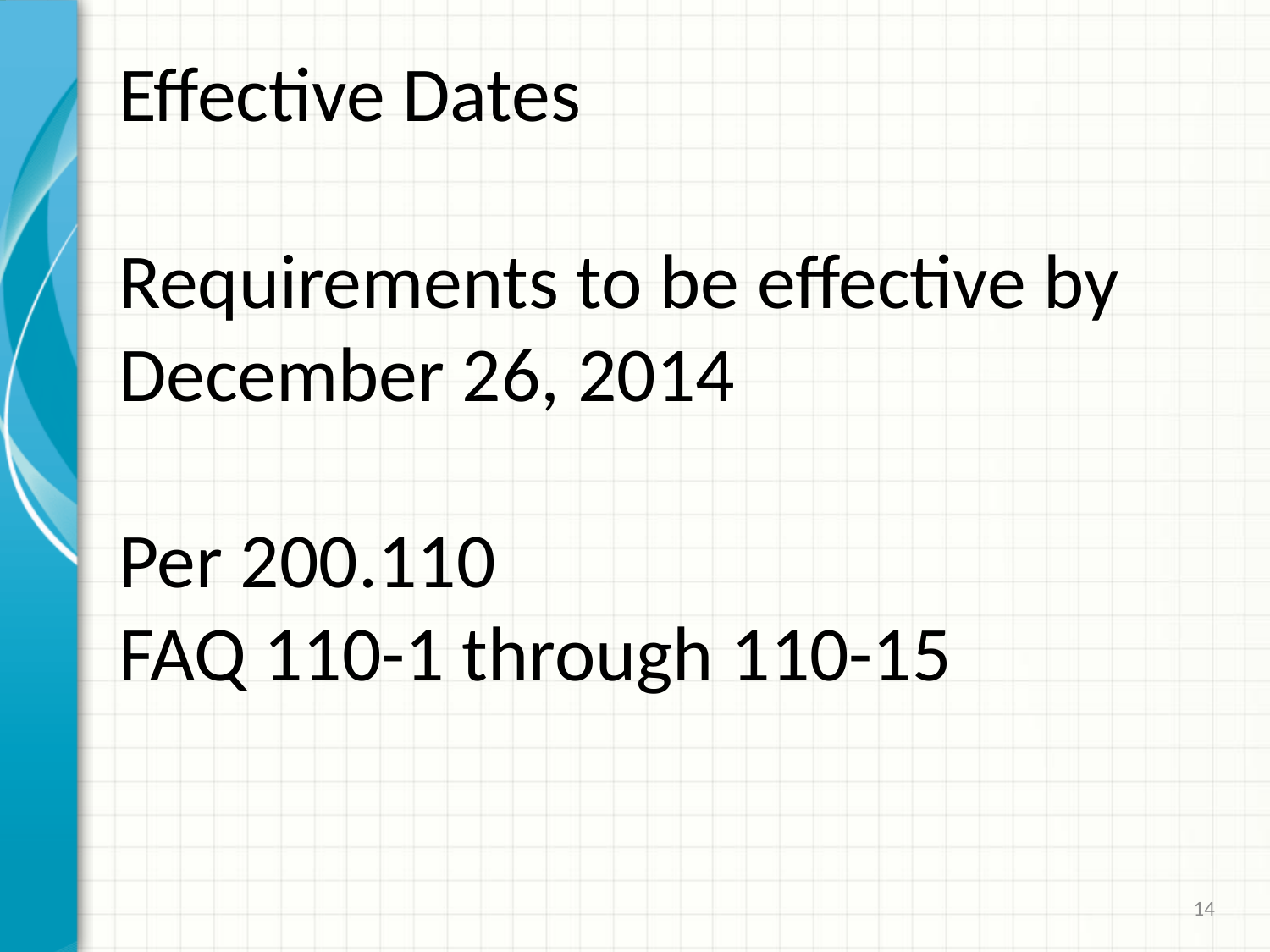

# Effective Dates Requirements to be effective by December 26, 2014 Per 200.110 FAQ 110-1 through 110-15
14